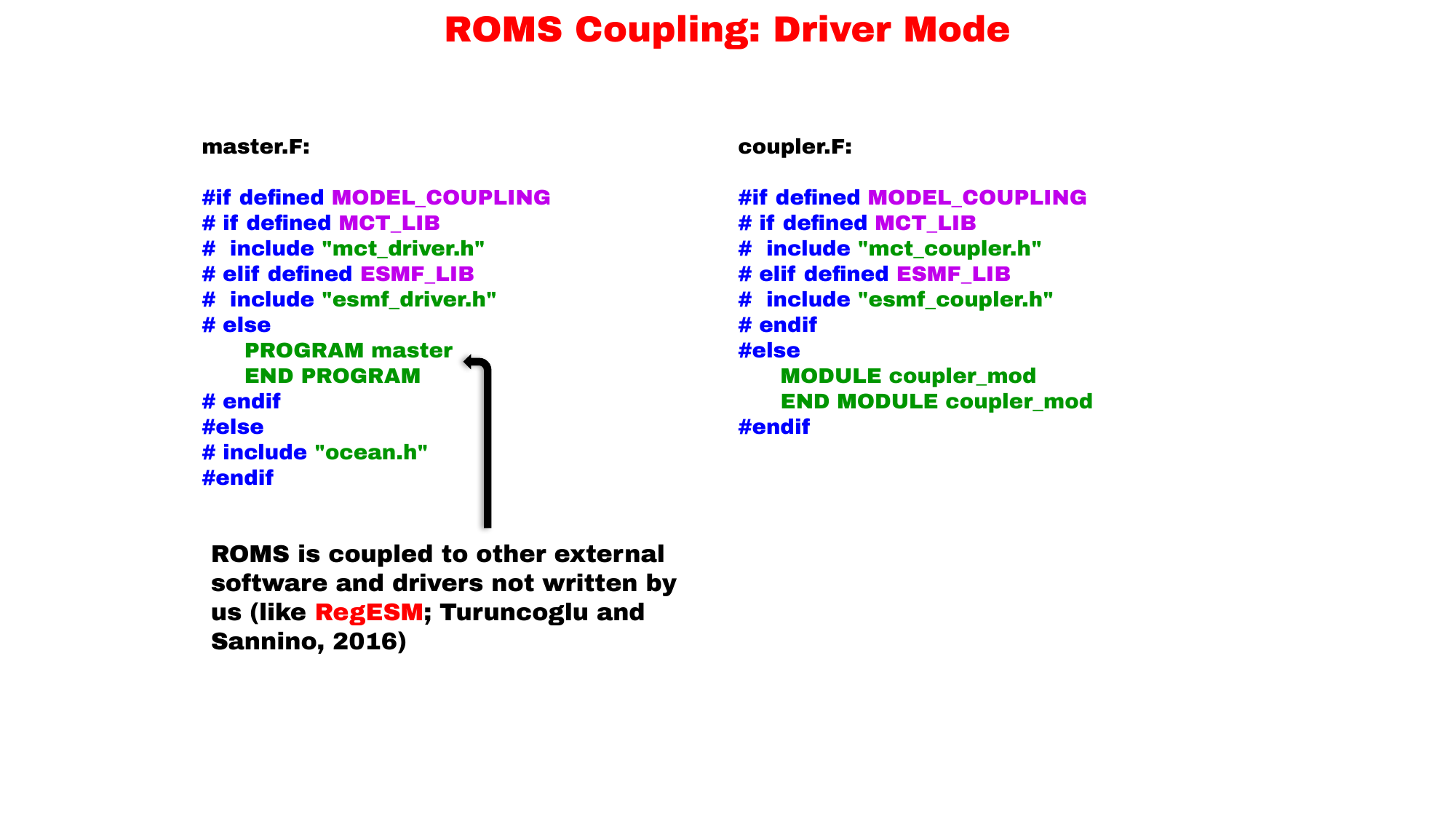

ROMS Coupling: Driver Mode
master.F:

#if defined MODEL_COUPLING
# if defined MCT_LIB
#  include "mct_driver.h"
# elif defined ESMF_LIB
#  include "esmf_driver.h"
# else
      PROGRAM master
      END PROGRAM
# endif
#else
# include "ocean.h"
#endif

ROMS is coupled to other external software and drivers not written by us (like RegESM; Turuncoglu and Sannino, 2016)
coupler.F:

#if defined MODEL_COUPLING
# if defined MCT_LIB
#  include "mct_coupler.h"
# elif defined ESMF_LIB
#  include "esmf_coupler.h"
# endif
#else
      MODULE coupler_mod
      END MODULE coupler_mod
#endif